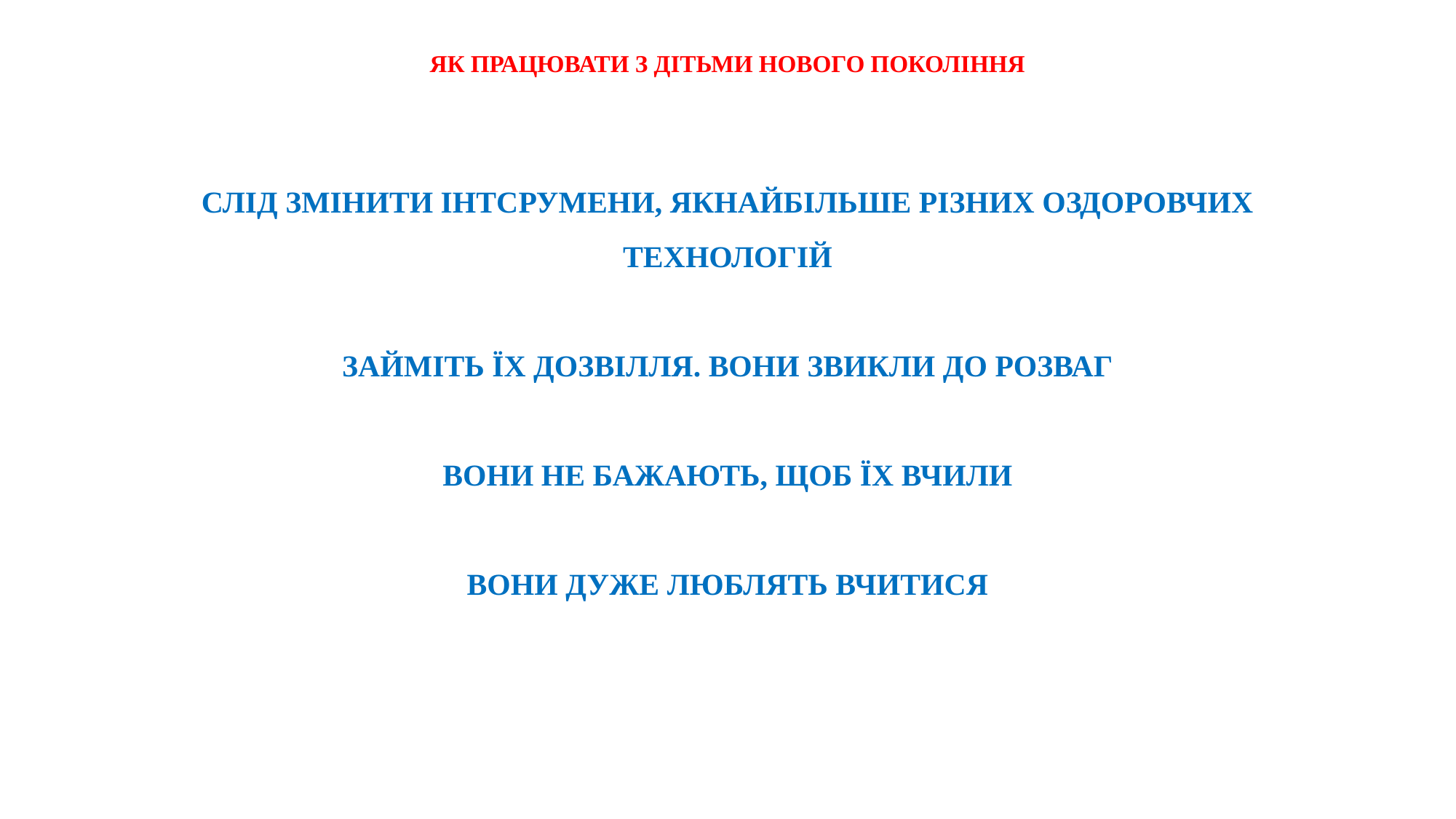

ЯК ПРАЦЮВАТИ З ДІТЬМИ НОВОГО ПОКОЛІННЯ

СЛІД ЗМІНИТИ ІНТСРУМЕНИ, ЯКНАЙБІЛЬШЕ РІЗНИХ ОЗДОРОВЧИХ ТЕХНОЛОГІЙ

ЗАЙМІТЬ ЇХ ДОЗВІЛЛЯ. ВОНИ ЗВИКЛИ ДО РОЗВАГ

ВОНИ НЕ БАЖАЮТЬ, ЩОБ ЇХ ВЧИЛИ

ВОНИ ДУЖЕ ЛЮБЛЯТЬ ВЧИТИСЯ

#